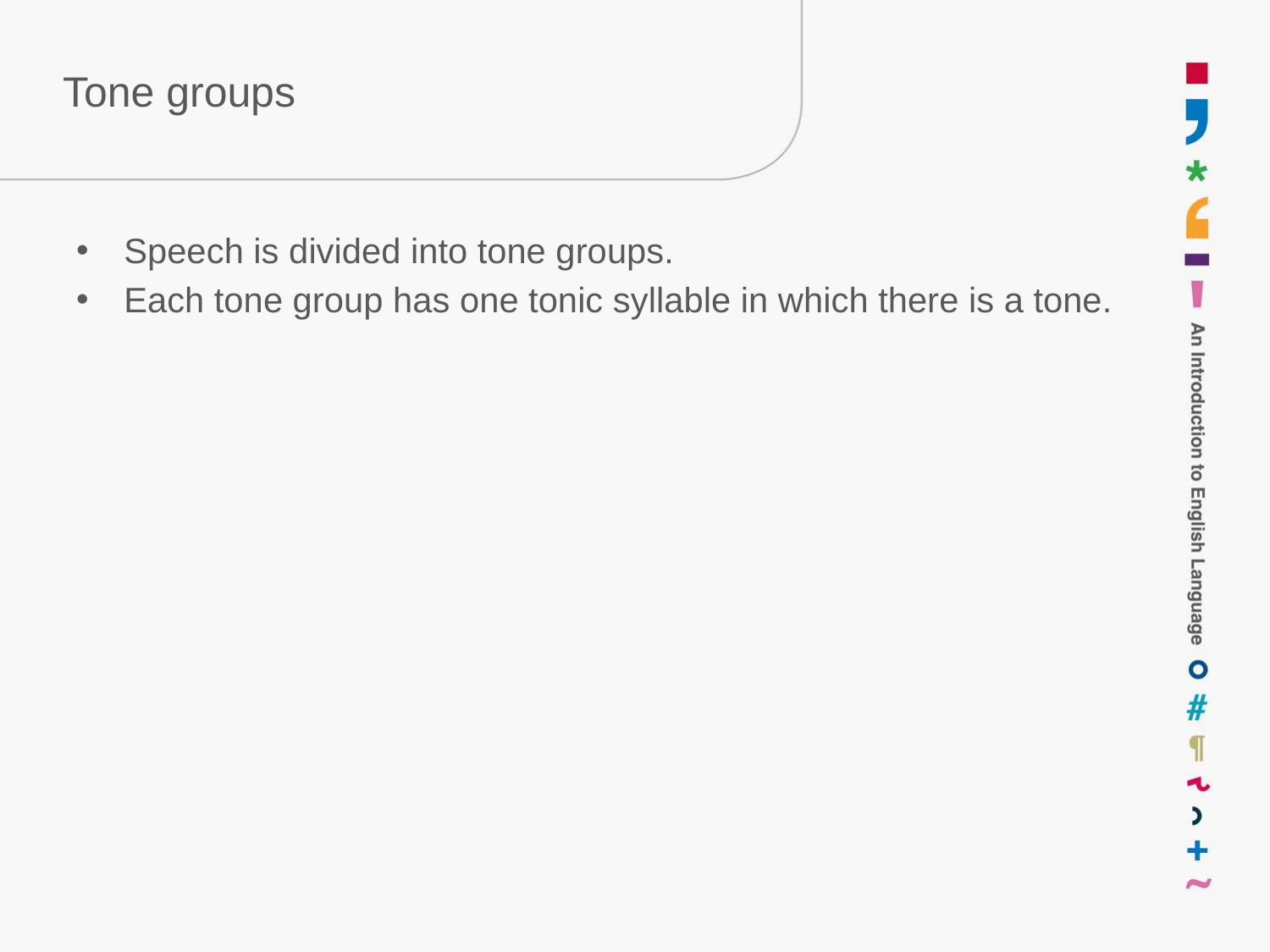

# Tone groups
Speech is divided into tone groups.
Each tone group has one tonic syllable in which there is a tone.